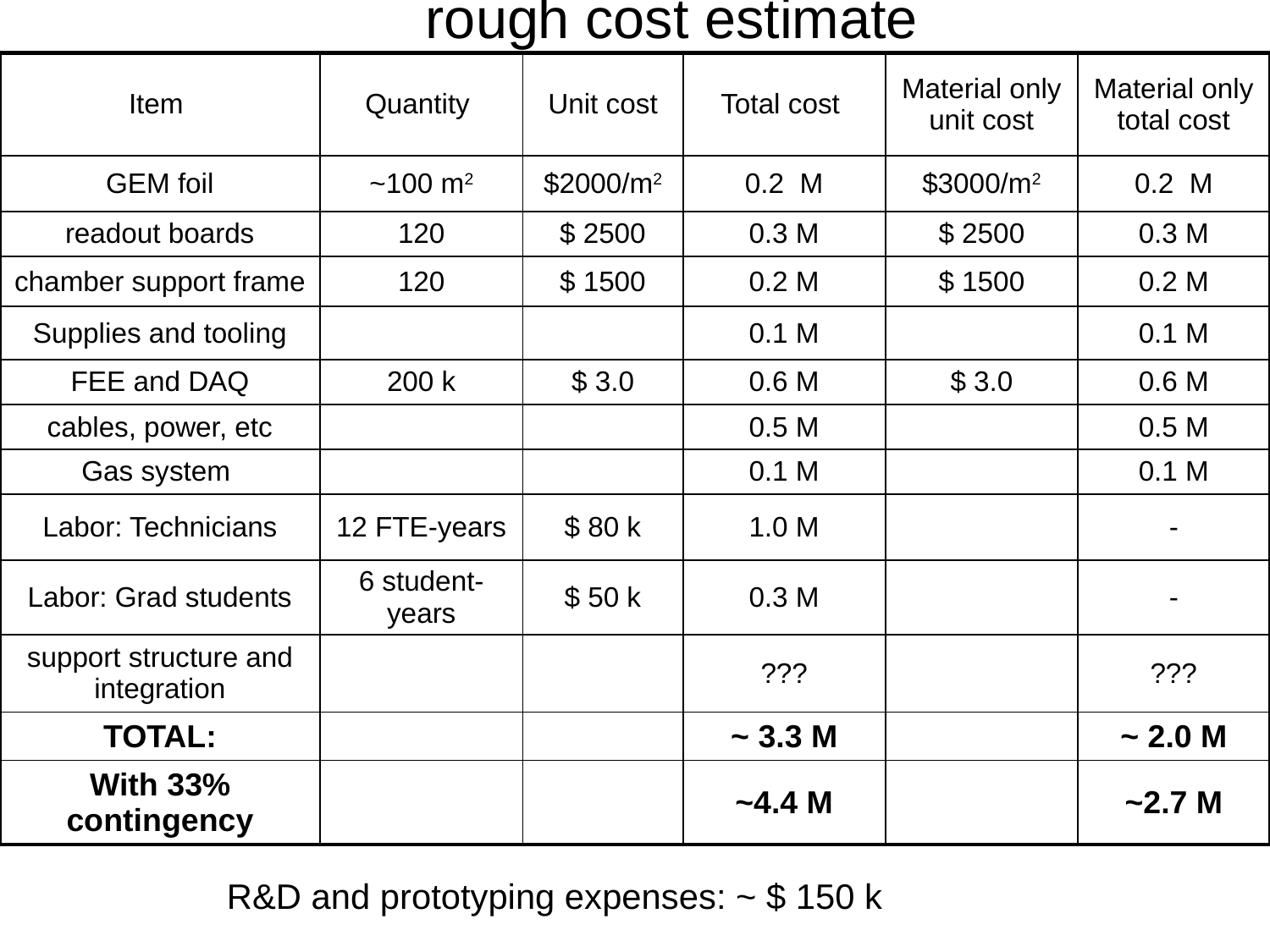

# rough cost estimate
| Item | Quantity | Unit cost | Total cost | Material only unit cost | Material only total cost |
| --- | --- | --- | --- | --- | --- |
| GEM foil | ~100 m2 | $2000/m2 | 0.2 M | $3000/m2 | 0.2 M |
| readout boards | 120 | $ 2500 | 0.3 M | $ 2500 | 0.3 M |
| chamber support frame | 120 | $ 1500 | 0.2 M | $ 1500 | 0.2 M |
| Supplies and tooling |  |  | 0.1 M |  | 0.1 M |
| FEE and DAQ | 200 k | $ 3.0 | 0.6 M | $ 3.0 | 0.6 M |
| cables, power, etc |  |  | 0.5 M |  | 0.5 M |
| Gas system |  |  | 0.1 M |  | 0.1 M |
| Labor: Technicians | 12 FTE-years | $ 80 k | 1.0 M |  | - |
| Labor: Grad students | 6 student-years | $ 50 k | 0.3 M |  | - |
| support structure and integration |  |  | ??? |  | ??? |
| TOTAL: |  |  | ~ 3.3 M |  | ~ 2.0 M |
| With 33% contingency |  |  | ~4.4 M |  | ~2.7 M |

R&D and prototyping expenses: ~ $ 150 k